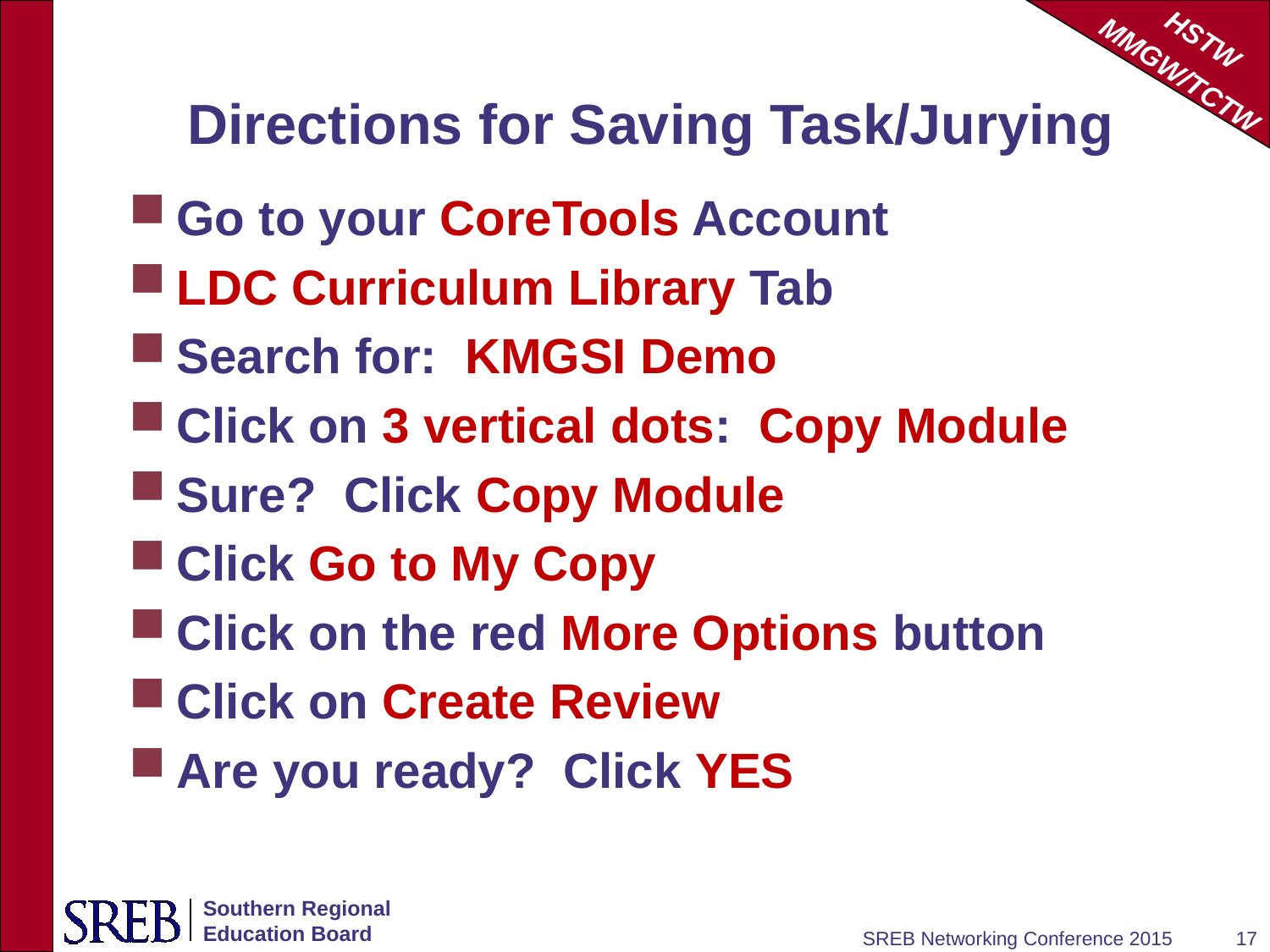

# Directions for Saving Task/Jurying
Go to your CoreTools Account
LDC Curriculum Library Tab
Search for:  KMGSI Demo
Click on 3 vertical dots:  Copy Module
Sure?  Click Copy Module
Click Go to My Copy
Click on the red More Options button
Click on Create Review
Are you ready?  Click YES
SREB Networking Conference 2015
17